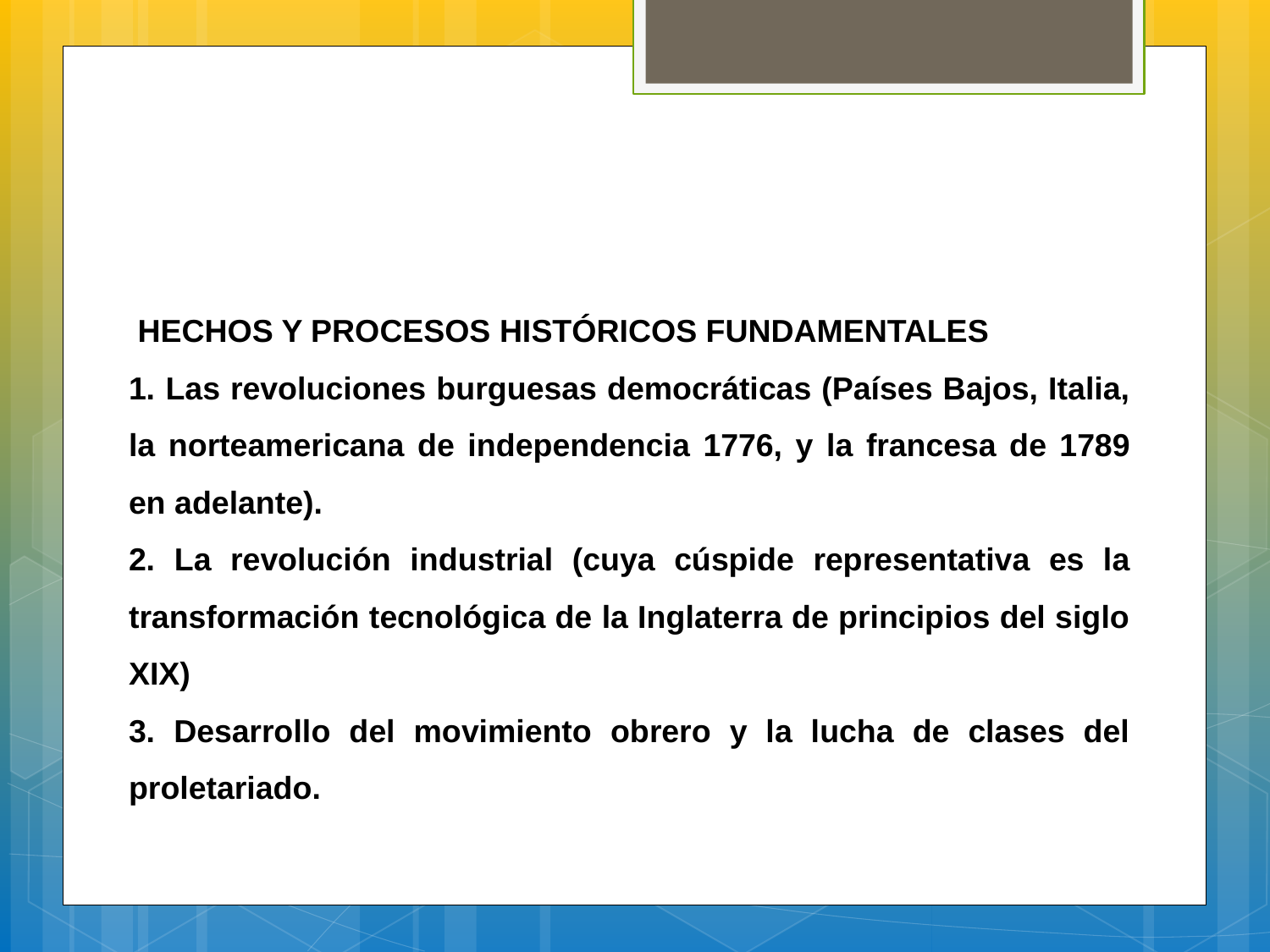

HECHOS Y PROCESOS HISTÓRICOS FUNDAMENTALES
1. Las revoluciones burguesas democráticas (Países Bajos, Italia, la norteamericana de independencia 1776, y la francesa de 1789 en adelante).
2. La revolución industrial (cuya cúspide representativa es la transformación tecnológica de la Inglaterra de principios del siglo XIX)
3. Desarrollo del movimiento obrero y la lucha de clases del proletariado.